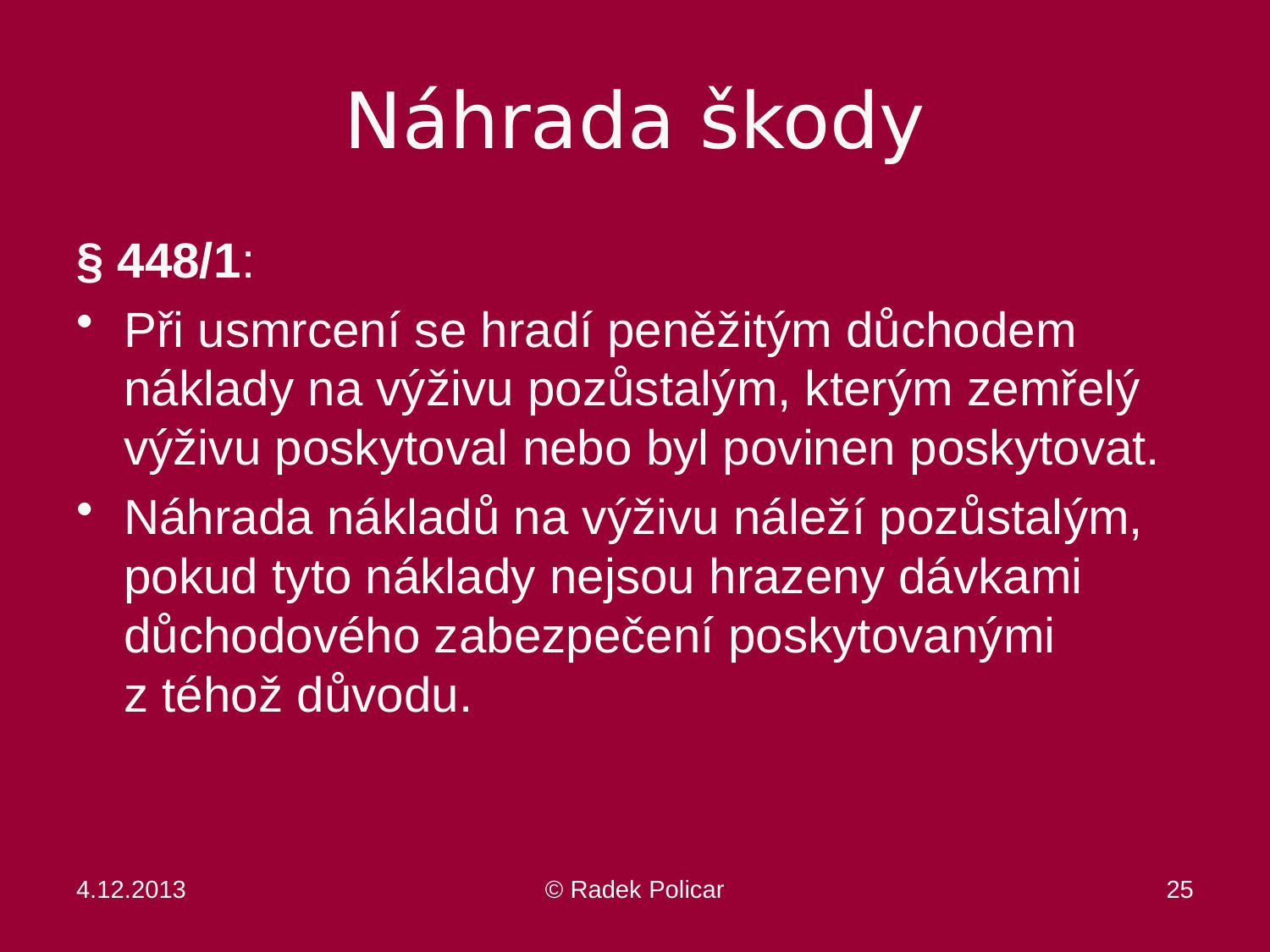

# Náhrada škody
§ 448/1:
Při usmrcení se hradí peněžitým důchodem náklady na výživu pozůstalým, kterým zemřelý výživu poskytoval nebo byl povinen poskytovat.
Náhrada nákladů na výživu náleží pozůstalým, pokud tyto náklady nejsou hrazeny dávkami důchodového zabezpečení poskytovanými
z téhož důvodu.
4.12.2013
© Radek Policar
25